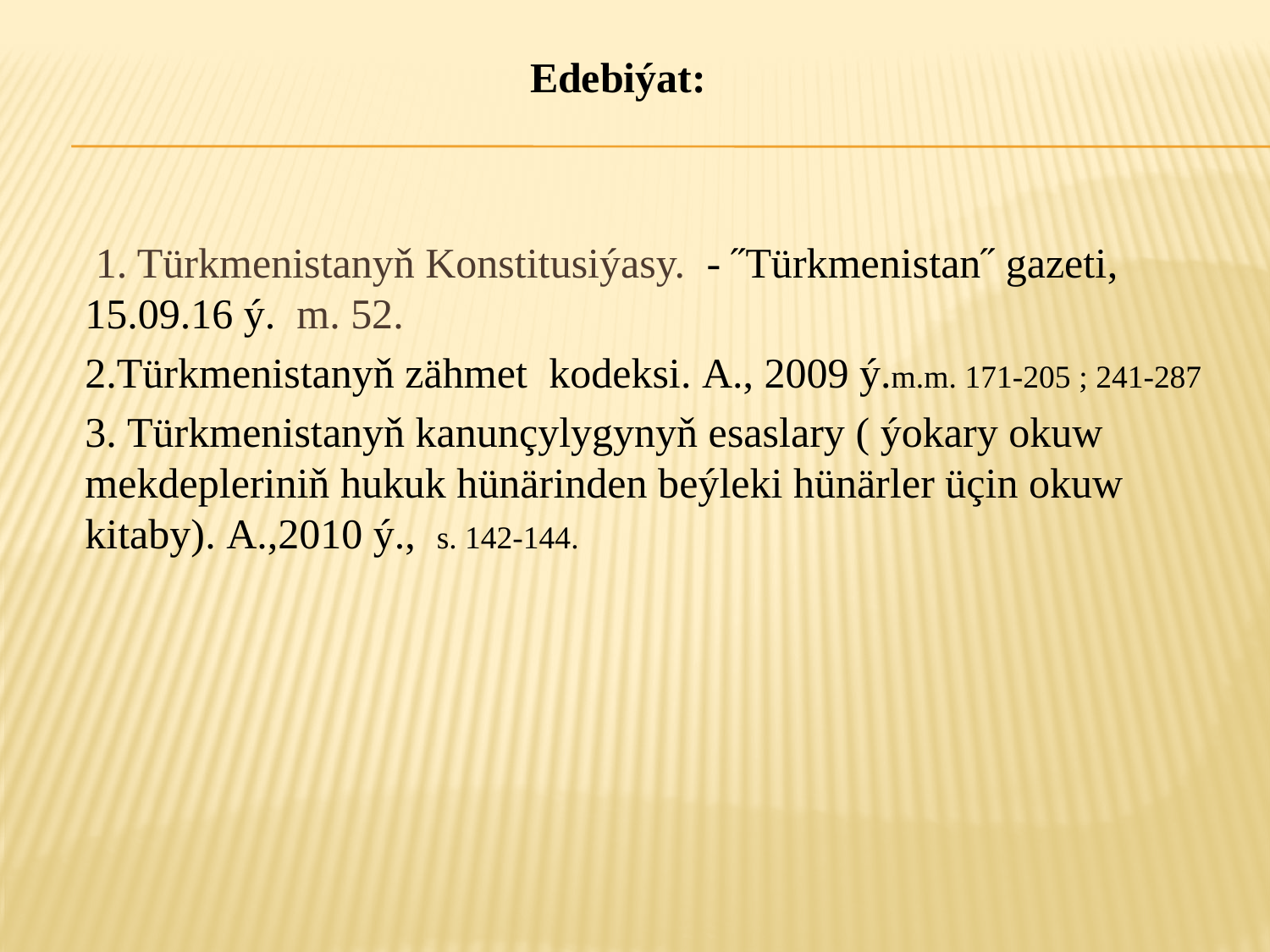

#
Edebiýat:

 1. Türkmenistanyň Konstitusiýasy.  - ˝Türkmenistan˝ gazeti, 15.09.16 ý.  m. 52.
2.Türkmenistanyň zähmet  kodeksi. A., 2009 ý.m.m. 171-205 ; 241-287
3. Türkmenistanyň kanunçylygynyň esaslary ( ýokary okuw mekdepleriniň hukuk hünärinden beýleki hünärler üçin okuw kitaby). A.,2010 ý.,  s. 142-144.